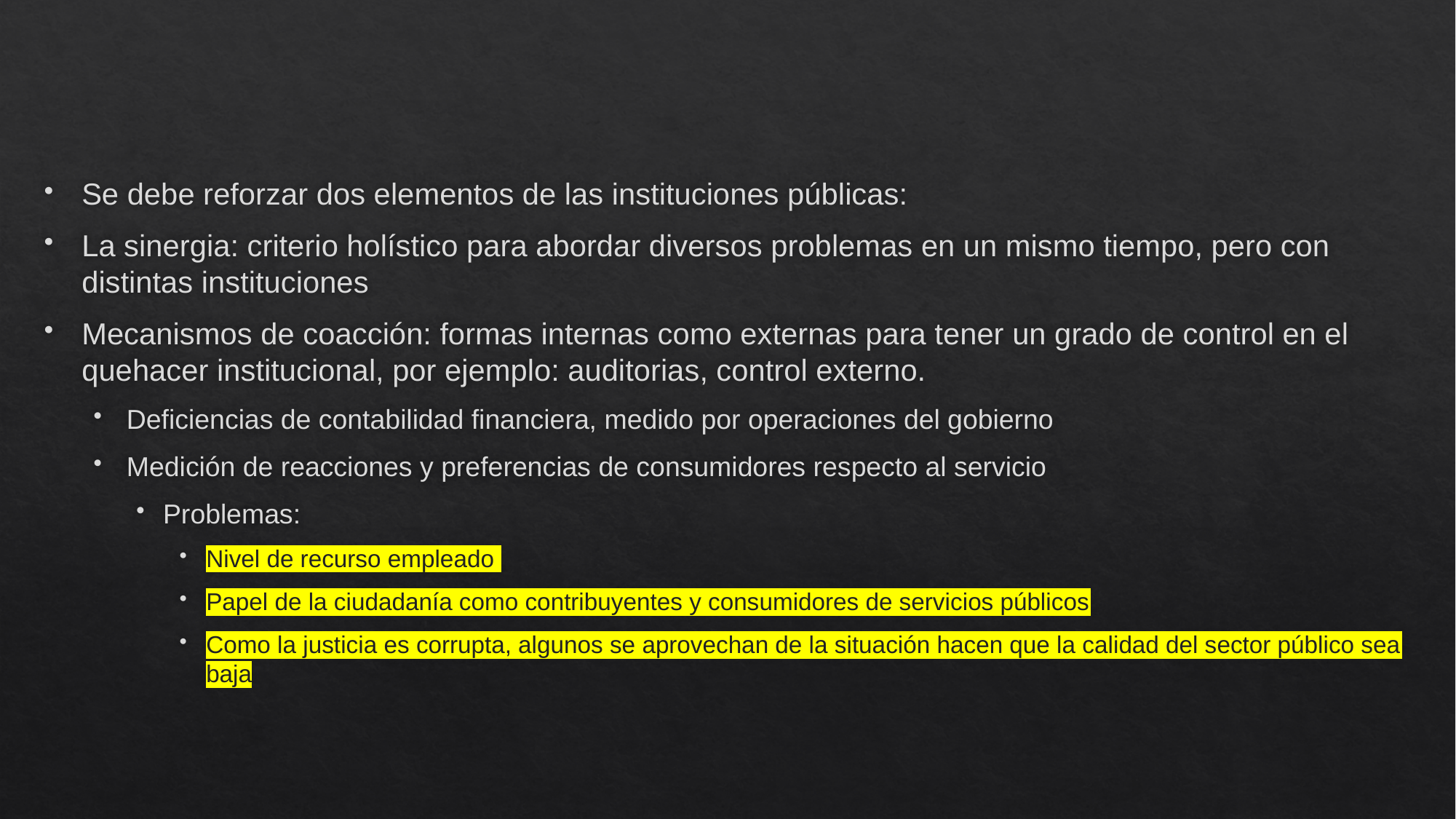

Se debe reforzar dos elementos de las instituciones públicas:
La sinergia: criterio holístico para abordar diversos problemas en un mismo tiempo, pero con distintas instituciones
Mecanismos de coacción: formas internas como externas para tener un grado de control en el quehacer institucional, por ejemplo: auditorias, control externo.
Deficiencias de contabilidad financiera, medido por operaciones del gobierno
Medición de reacciones y preferencias de consumidores respecto al servicio
Problemas:
Nivel de recurso empleado
Papel de la ciudadanía como contribuyentes y consumidores de servicios públicos
Como la justicia es corrupta, algunos se aprovechan de la situación hacen que la calidad del sector público sea baja